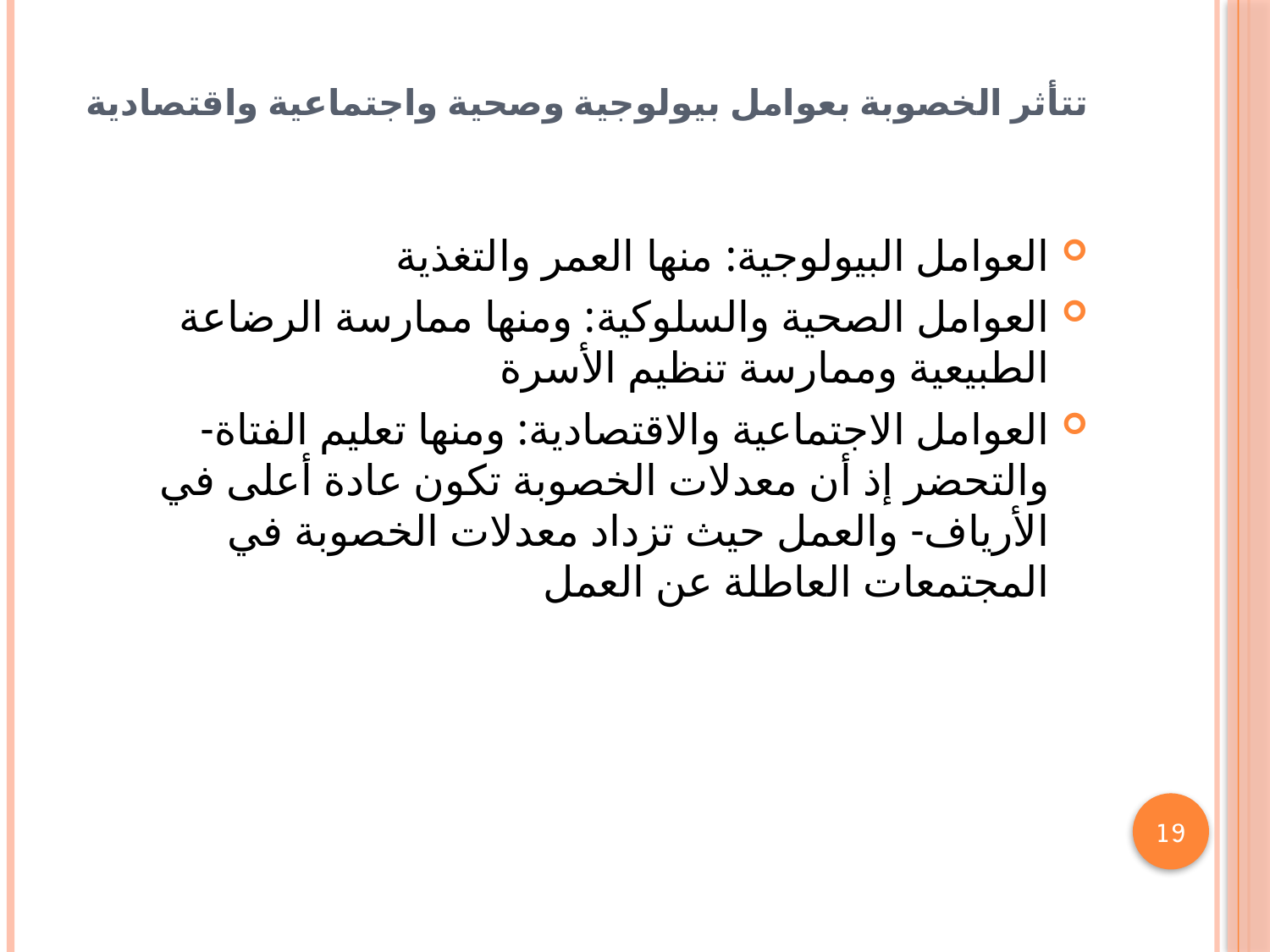

# تتأثر الخصوبة بعوامل بيولوجية وصحية واجتماعية واقتصادية
العوامل البيولوجية: منها العمر والتغذية
العوامل الصحية والسلوكية: ومنها ممارسة الرضاعة الطبيعية وممارسة تنظيم الأسرة
العوامل الاجتماعية والاقتصادية: ومنها تعليم الفتاة-والتحضر إذ أن معدلات الخصوبة تكون عادة أعلى في الأرياف- والعمل حيث تزداد معدلات الخصوبة في المجتمعات العاطلة عن العمل

19